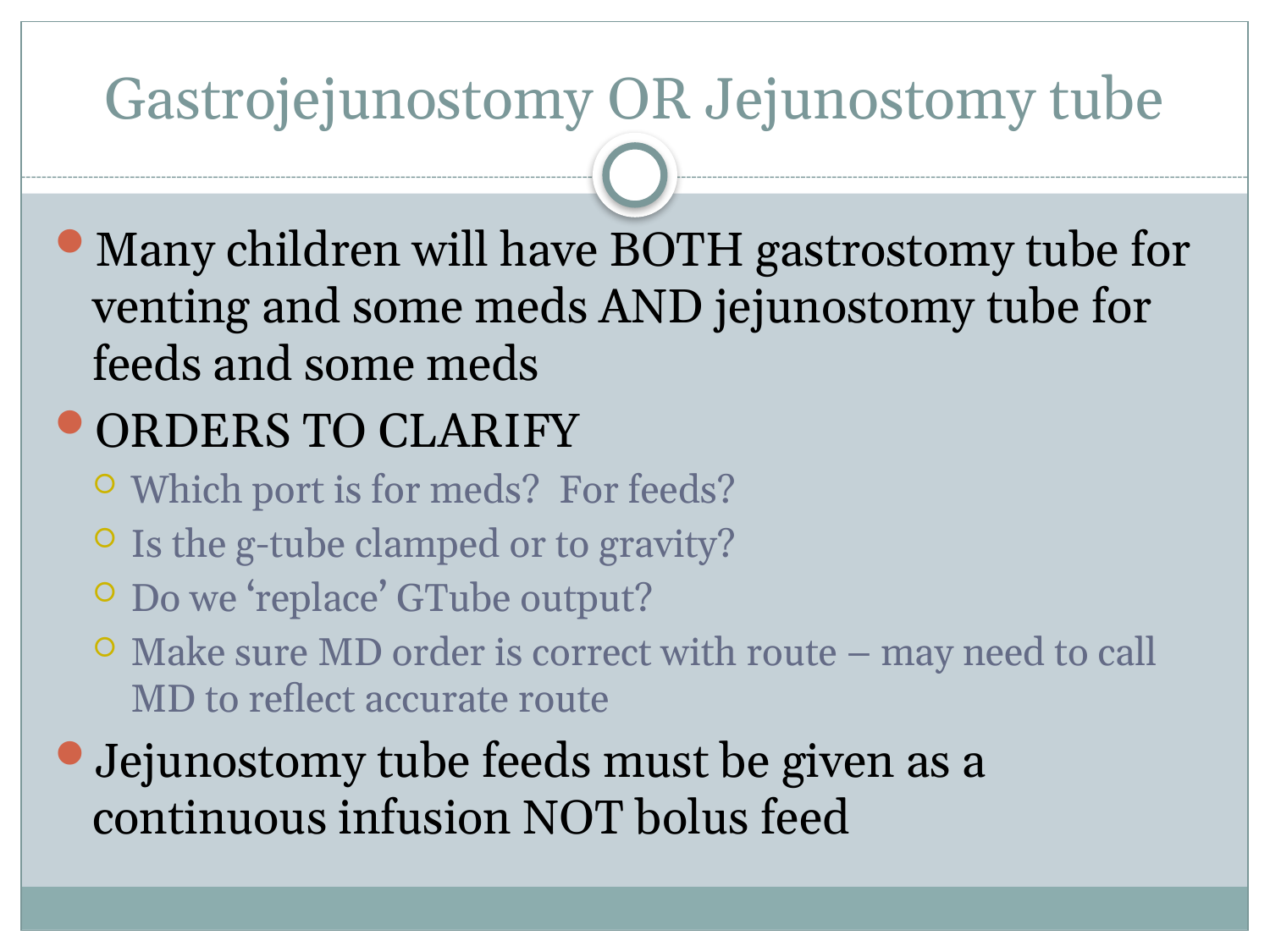

# Gastrojejunostomy OR Jejunostomy tube
Many children will have BOTH gastrostomy tube for venting and some meds AND jejunostomy tube for feeds and some meds
ORDERS TO CLARIFY
Which port is for meds?  For feeds?
Is the g-tube clamped or to gravity?
Do we ‘replace’ GTube output?
Make sure MD order is correct with route – may need to call MD to reflect accurate route
Jejunostomy tube feeds must be given as a continuous infusion NOT bolus feed